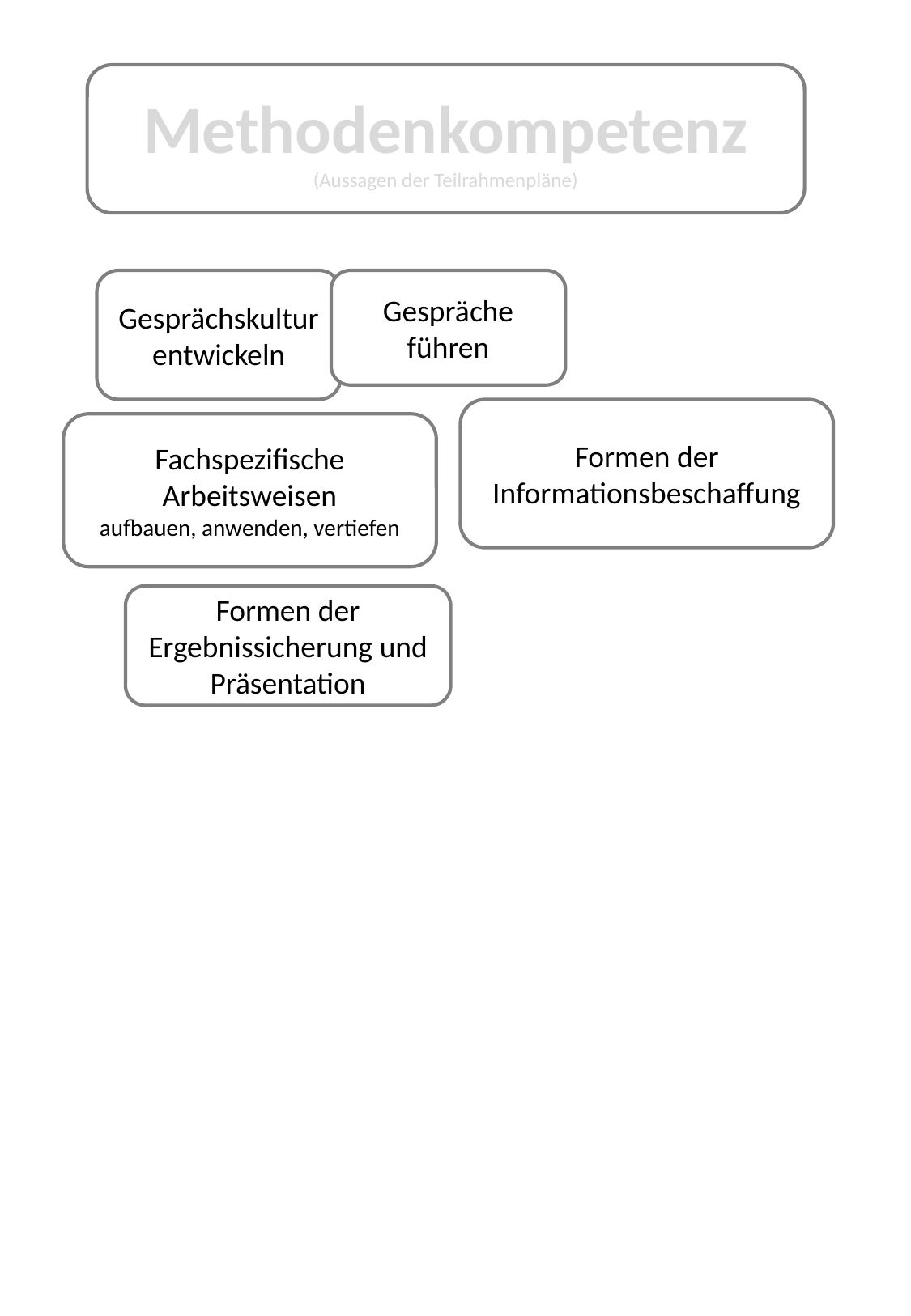

# Methodenkompetenz (Aussagen der Teilrahmenpläne)
Methodenkompetenz
(Aussagen der Teilrahmenpläne)
Gesprächskultur entwickeln
Gespräche führen
Formen der Informationsbeschaffung
Fachspezifische Arbeitsweisen
aufbauen, anwenden, vertiefen
Formen der Ergebnissicherung und Präsentation